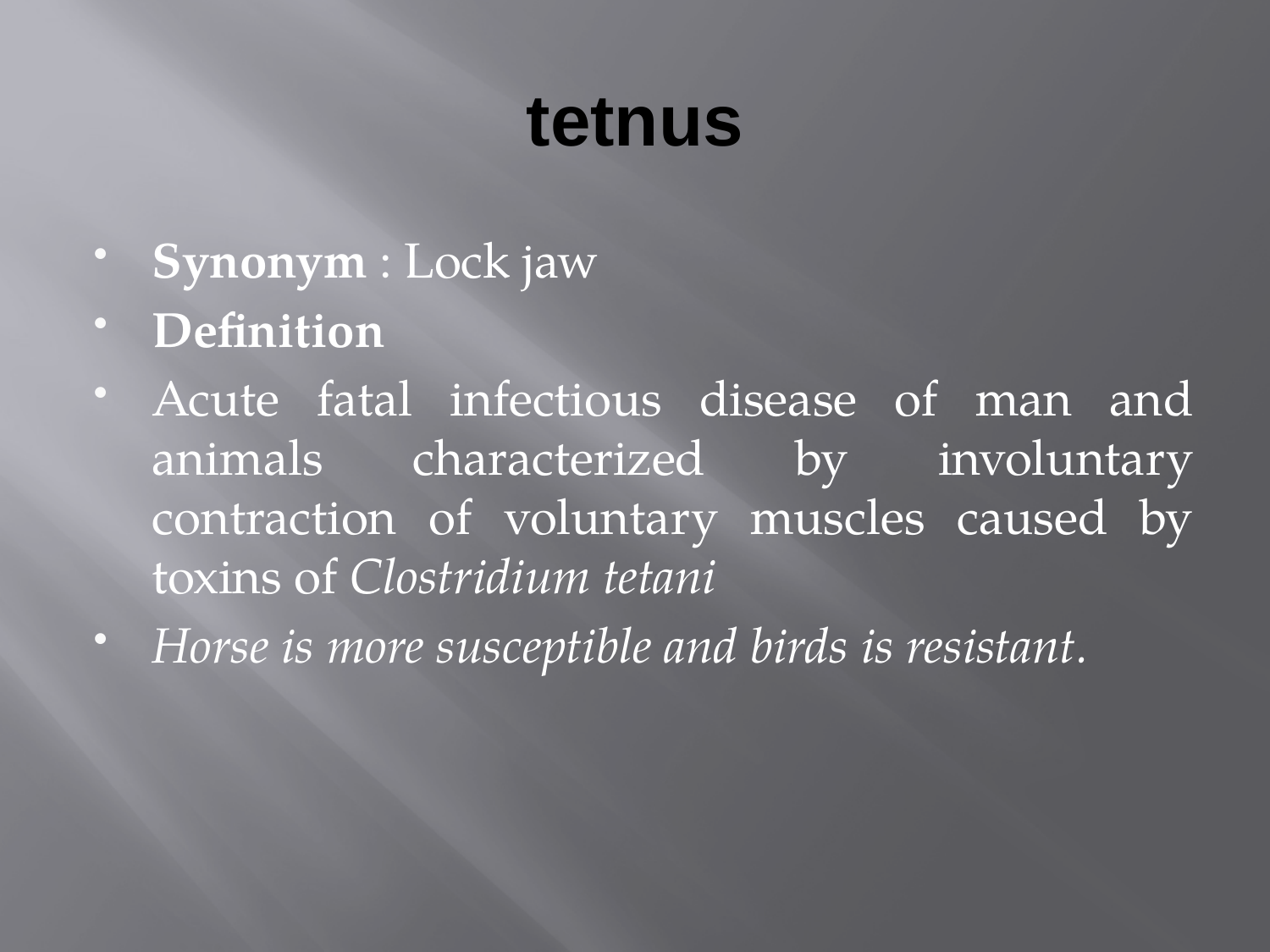

# tetnus
Synonym : Lock jaw
Definition
Acute fatal infectious disease of man and animals characterized by involuntary contraction of voluntary muscles caused by toxins of Clostridium tetani
Horse is more susceptible and birds is resistant.